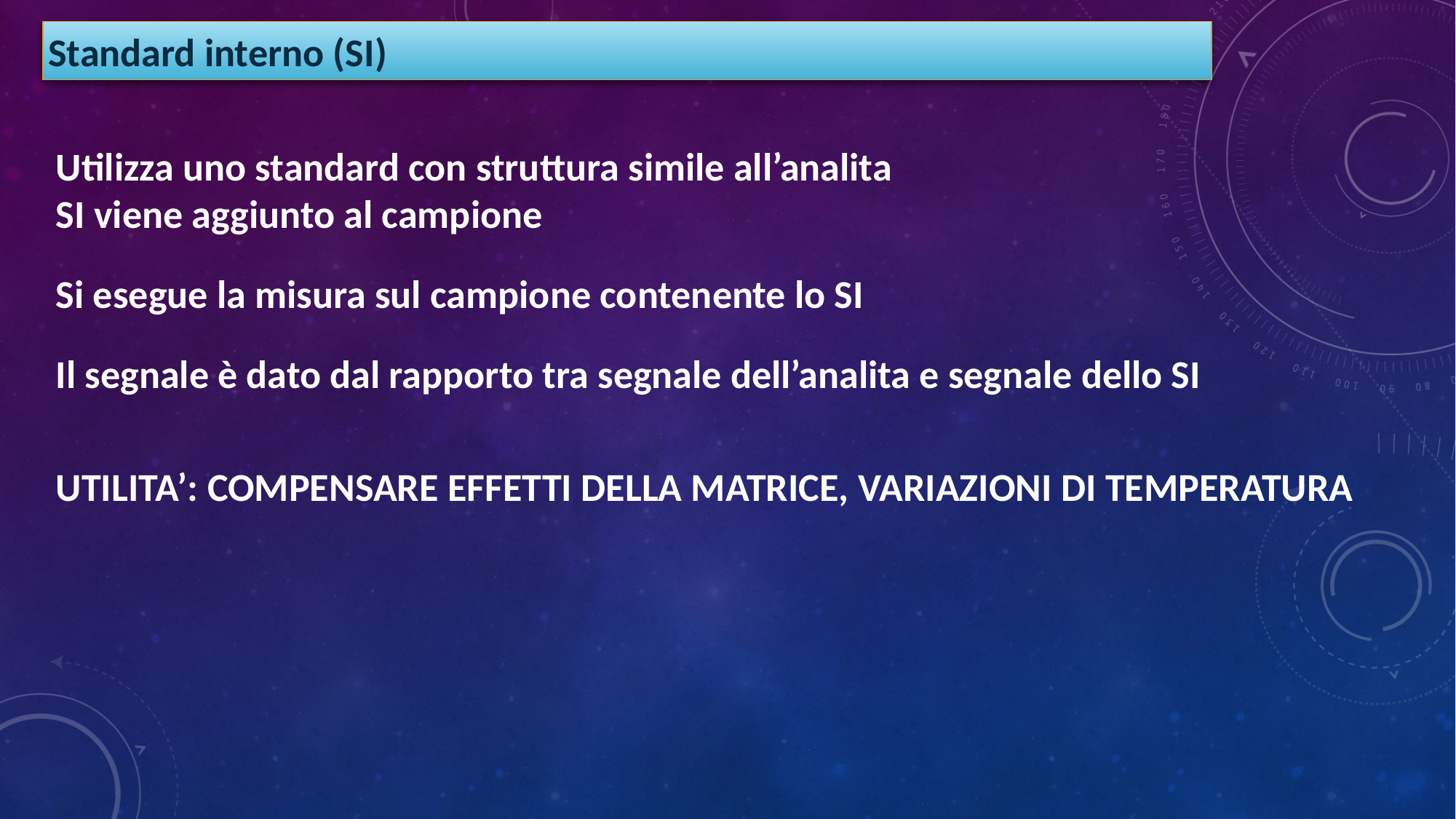

Standard interno (SI)
Utilizza uno standard con struttura simile all’analita
SI viene aggiunto al campione

Si esegue la misura sul campione contenente lo SI

Il segnale è dato dal rapporto tra segnale dell’analita e segnale dello SI

UTILITA’: COMPENSARE EFFETTI DELLA MATRICE, VARIAZIONI DI TEMPERATURA